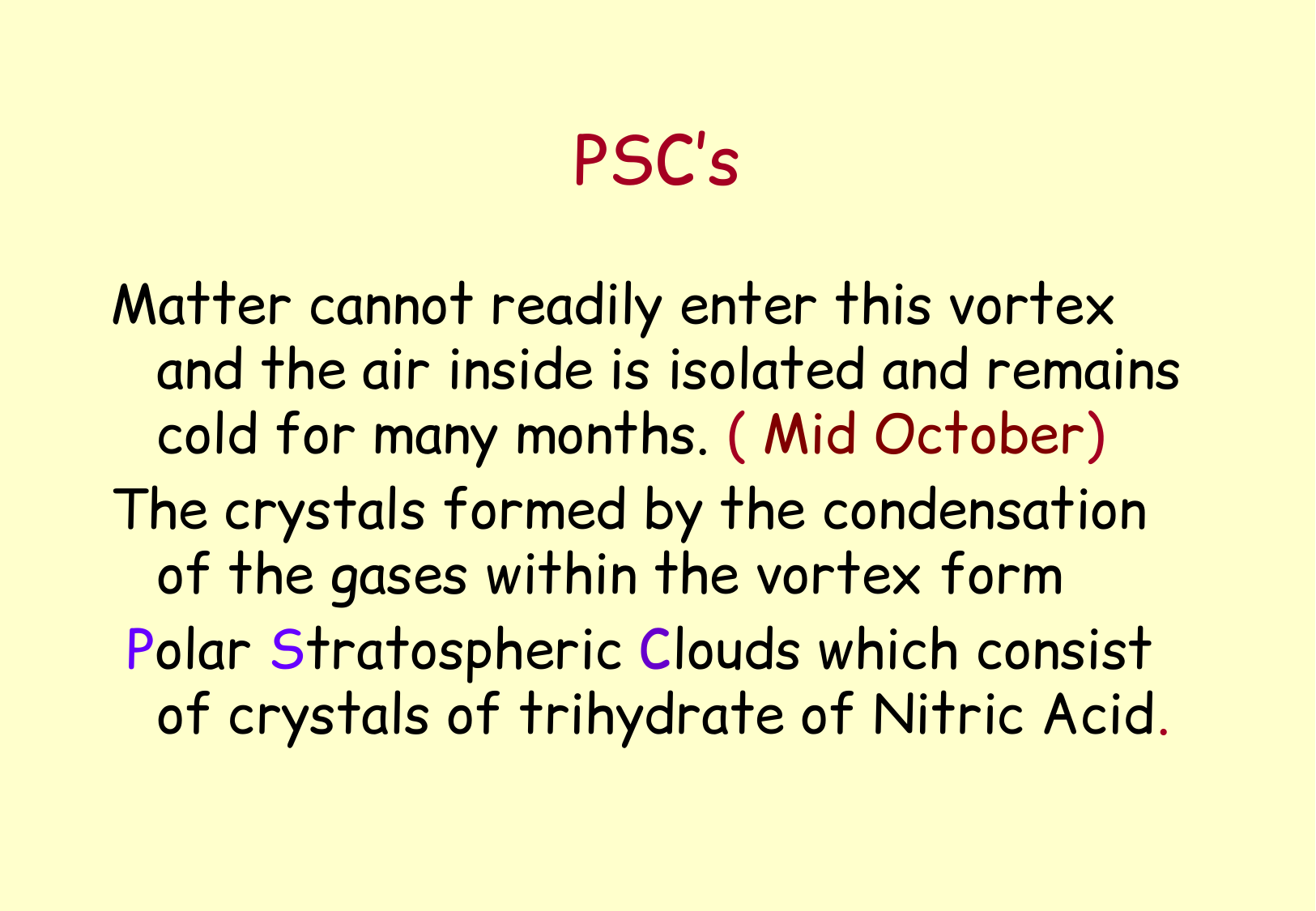

# PSC’s
Matter cannot readily enter this vortex and the air inside is isolated and remains cold for many months. ( Mid October)
The crystals formed by the condensation of the gases within the vortex form
 Polar Stratospheric Clouds which consist of crystals of trihydrate of Nitric Acid.